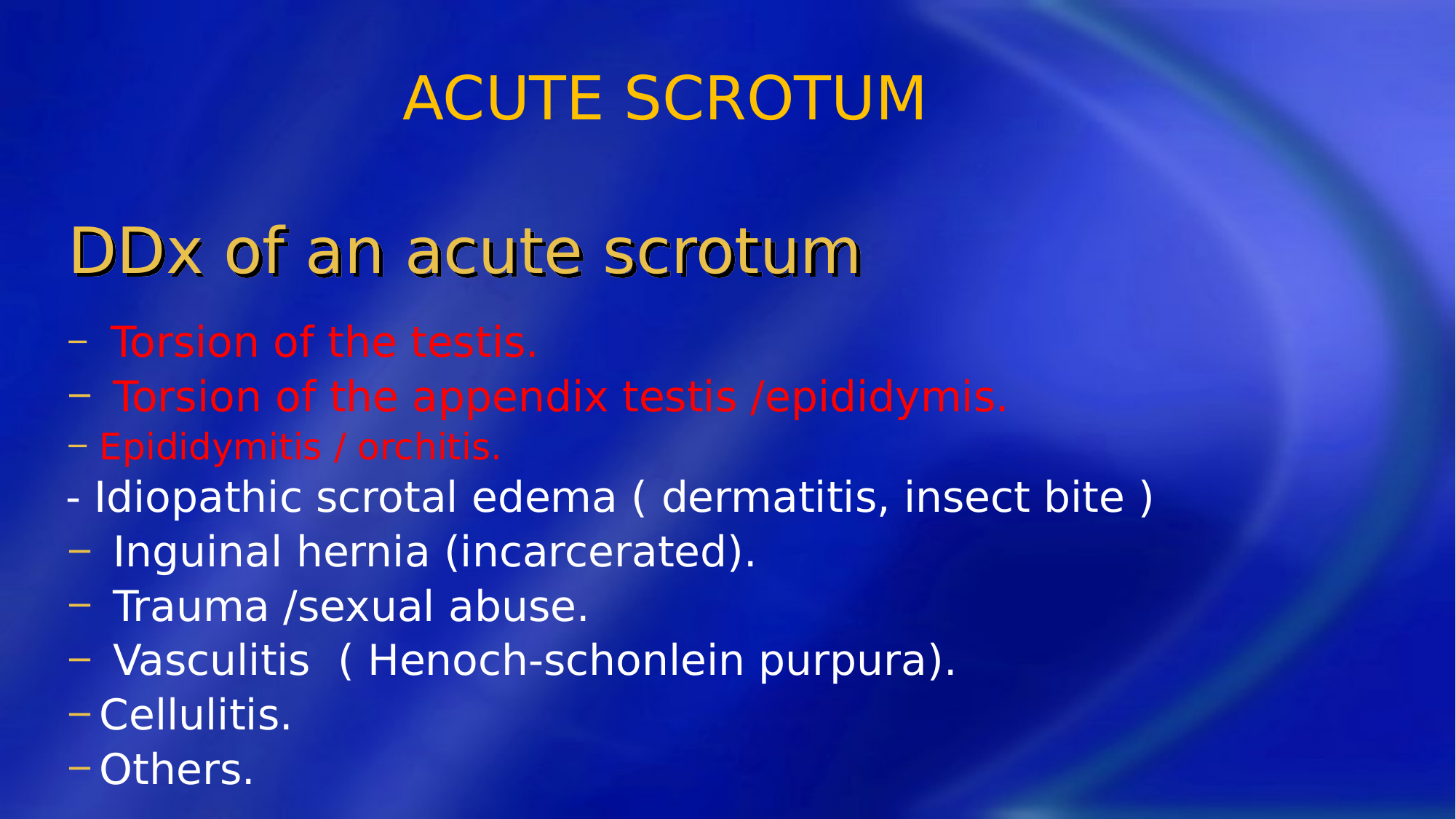

ACUTE SCROTUM
# DDx of an acute scrotum

 Torsion of the testis.
 Torsion of the appendix testis /epididymis.
Epididymitis / orchitis.
- Idiopathic scrotal edema ( dermatitis, insect bite )
 Inguinal hernia (incarcerated).
 Trauma /sexual abuse.
 Vasculitis  ( Henoch-schonlein purpura).
Cellulitis.
Others.